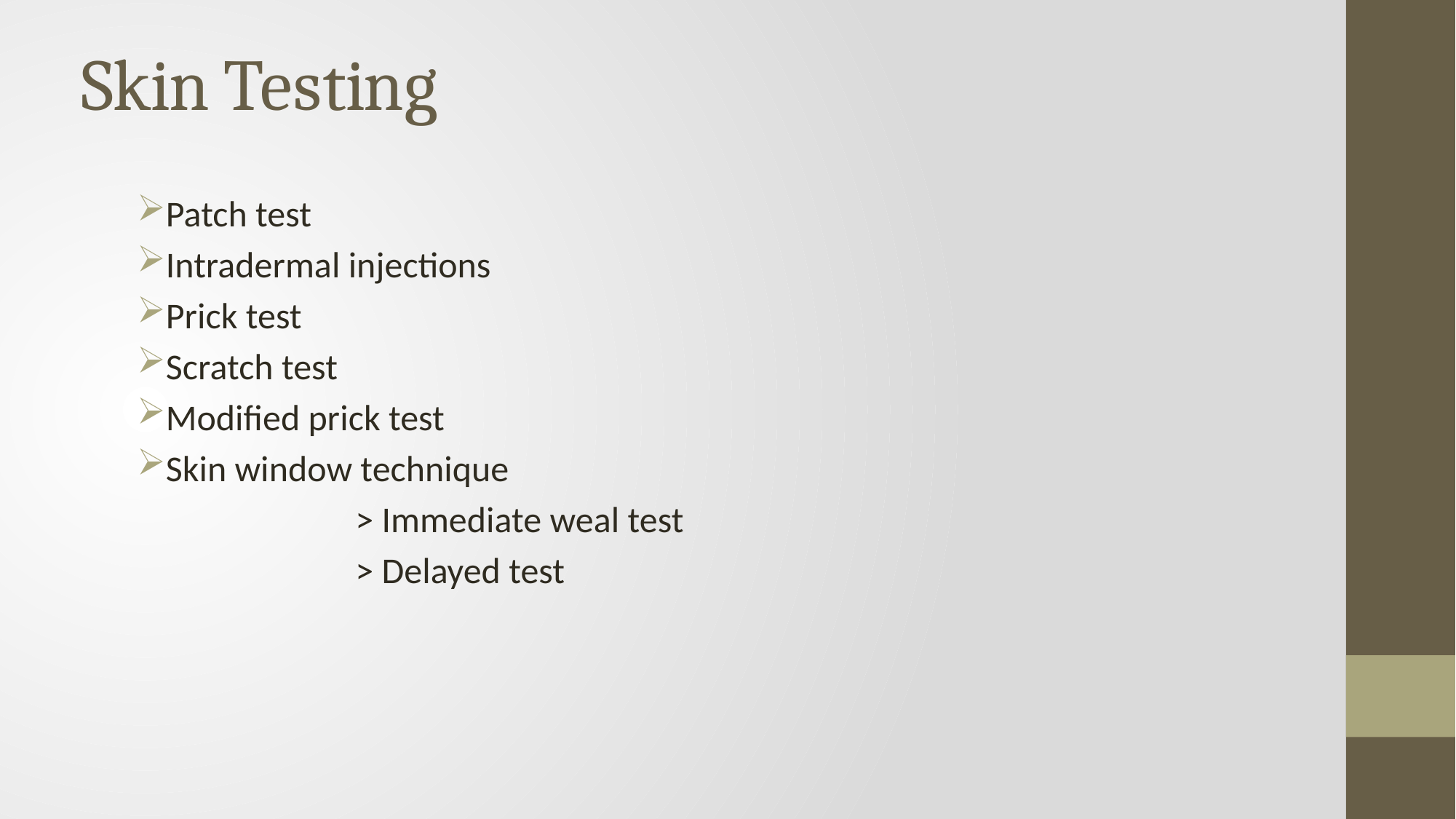

# Skin Testing
Patch test
Intradermal injections
Prick test
Scratch test
Modified prick test
Skin window technique
		> Immediate weal test
		> Delayed test